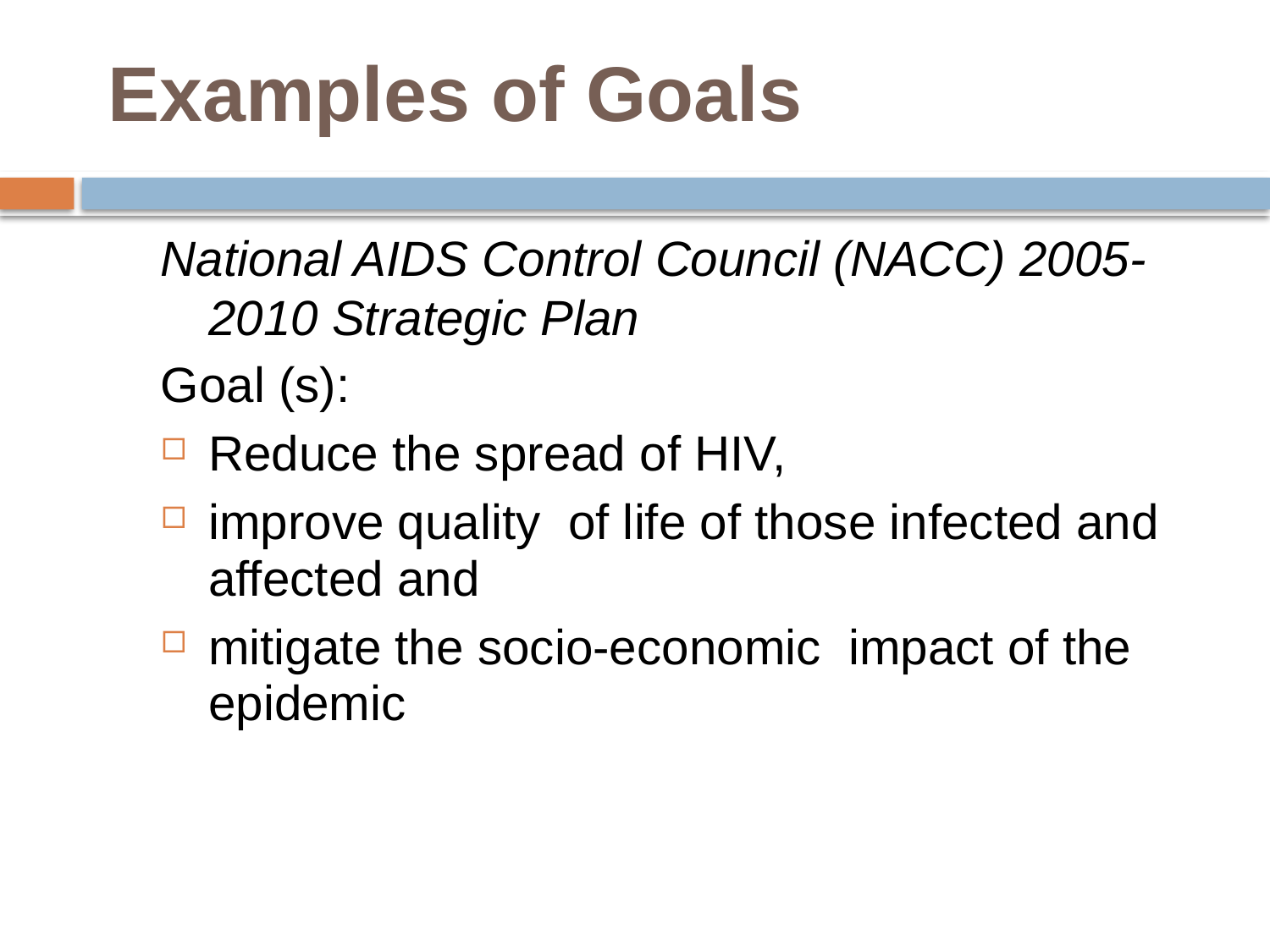

# Examples of Goals
National AIDS Control Council (NACC) 2005-2010 Strategic Plan
Goal (s):
Reduce the spread of HIV,
improve quality  of life of those infected and affected and
mitigate the socio-economic  impact of the epidemic